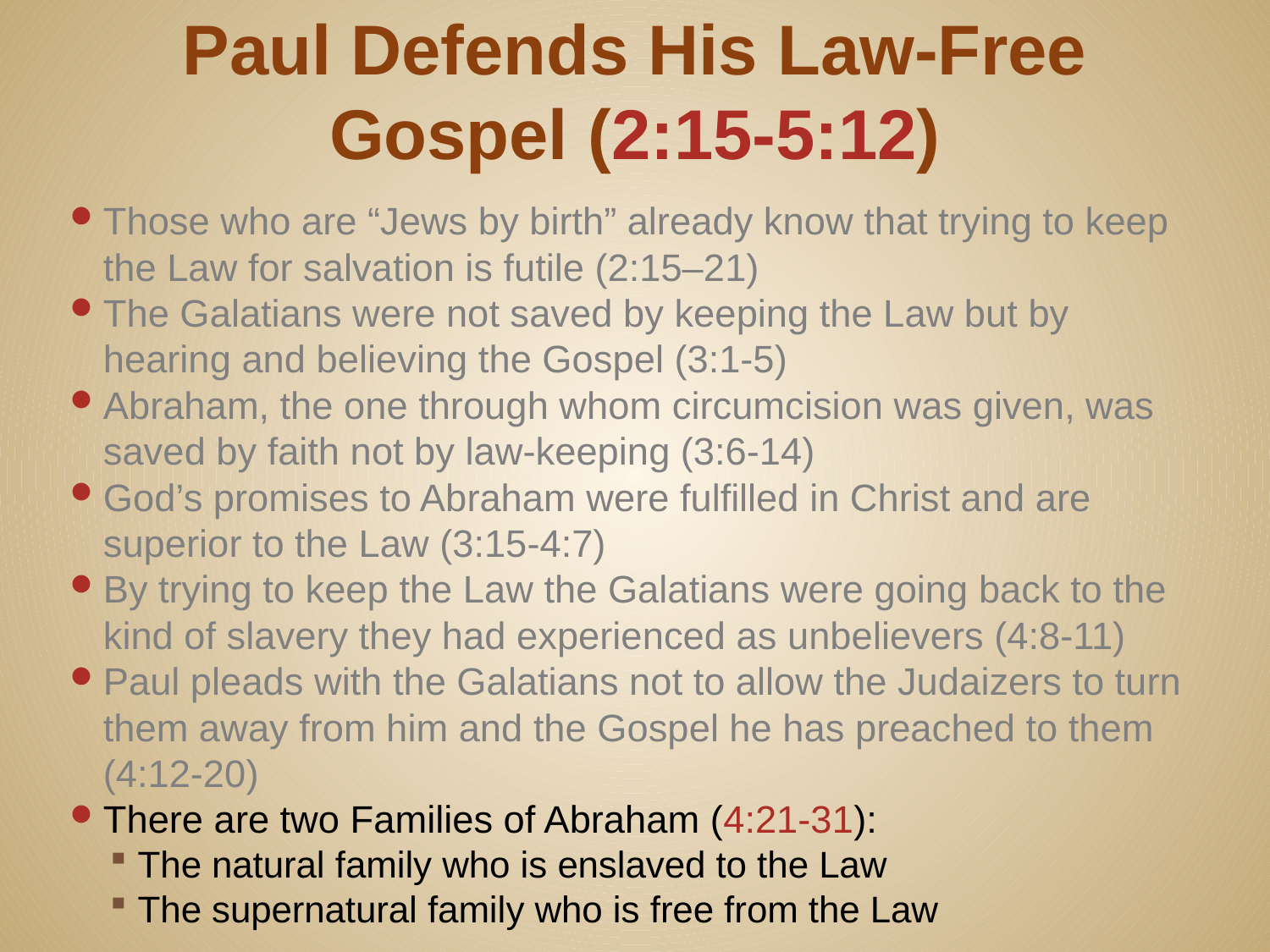

# Paul Defends His Law-Free Gospel (2:15-5:12)
Those who are “Jews by birth” already know that trying to keep the Law for salvation is futile (2:15–21)
The Galatians were not saved by keeping the Law but by hearing and believing the Gospel (3:1-5)
Abraham, the one through whom circumcision was given, was saved by faith not by law-keeping (3:6-14)
God’s promises to Abraham were fulfilled in Christ and are superior to the Law (3:15-4:7)
By trying to keep the Law the Galatians were going back to the kind of slavery they had experienced as unbelievers (4:8-11)
Paul pleads with the Galatians not to allow the Judaizers to turn them away from him and the Gospel he has preached to them (4:12-20)
There are two Families of Abraham (4:21-31):
The natural family who is enslaved to the Law
The supernatural family who is free from the Law